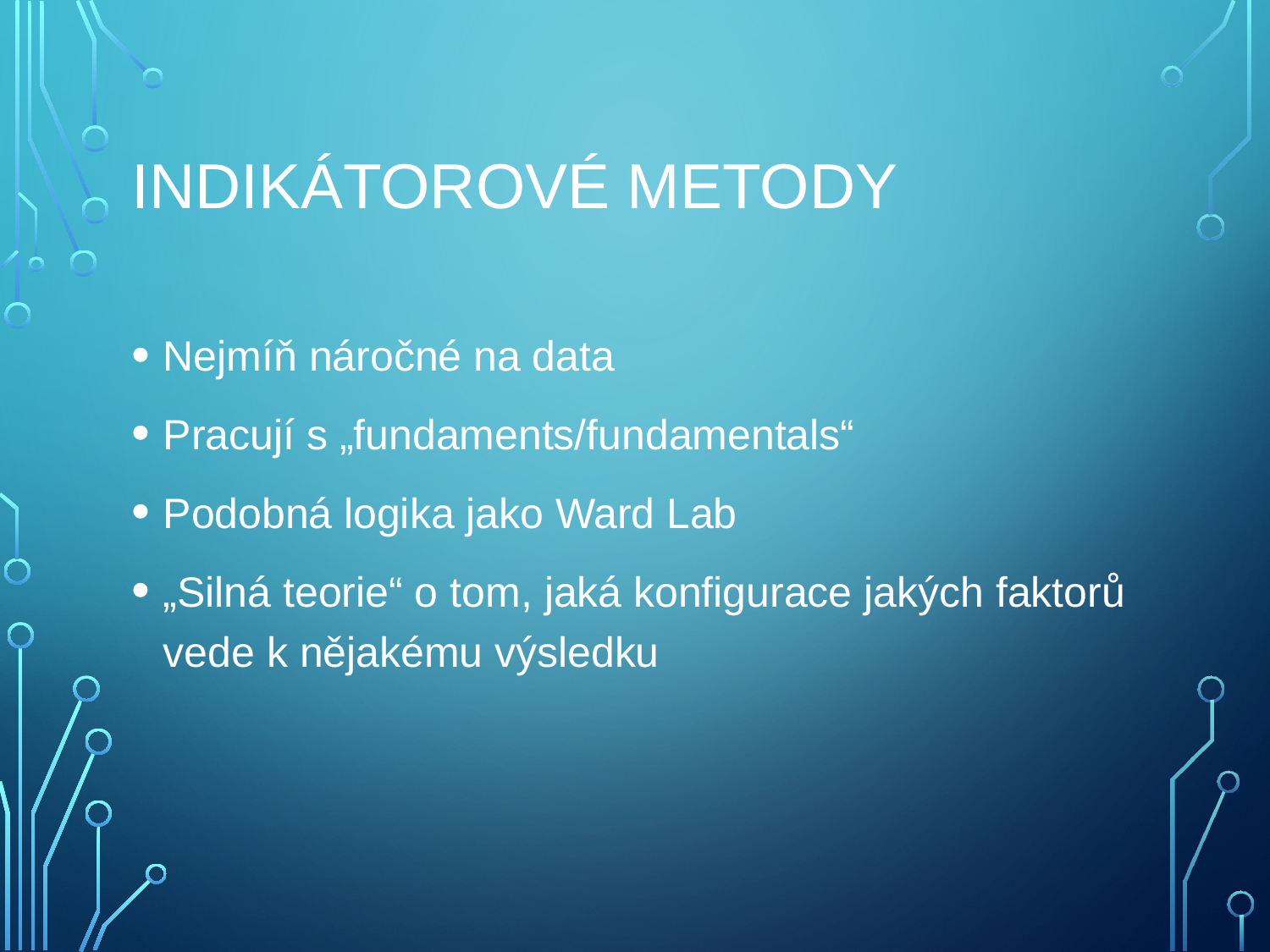

# INDIKÁTOROVÉ METODY
Nejmíň náročné na data
Pracují s „fundaments/fundamentals“
Podobná logika jako Ward Lab
„Silná teorie“ o tom, jaká konfigurace jakých faktorů vede k nějakému výsledku